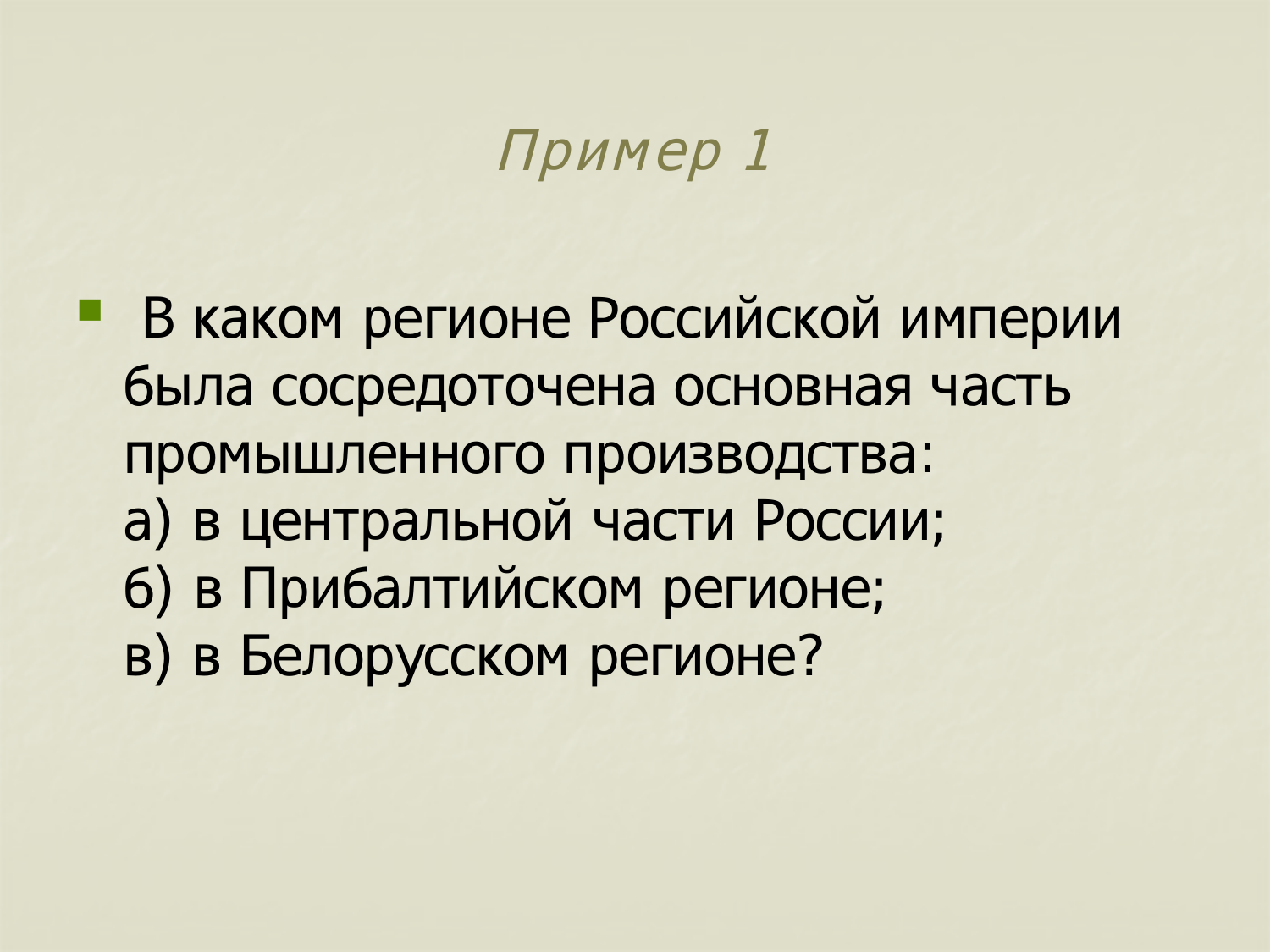

# Пример 1
 В каком регионе Российской империи была сосредоточена основная часть промышленного производства:
а) в центральной части России;
б) в Прибалтийском регионе;
в) в Белорусском регионе?